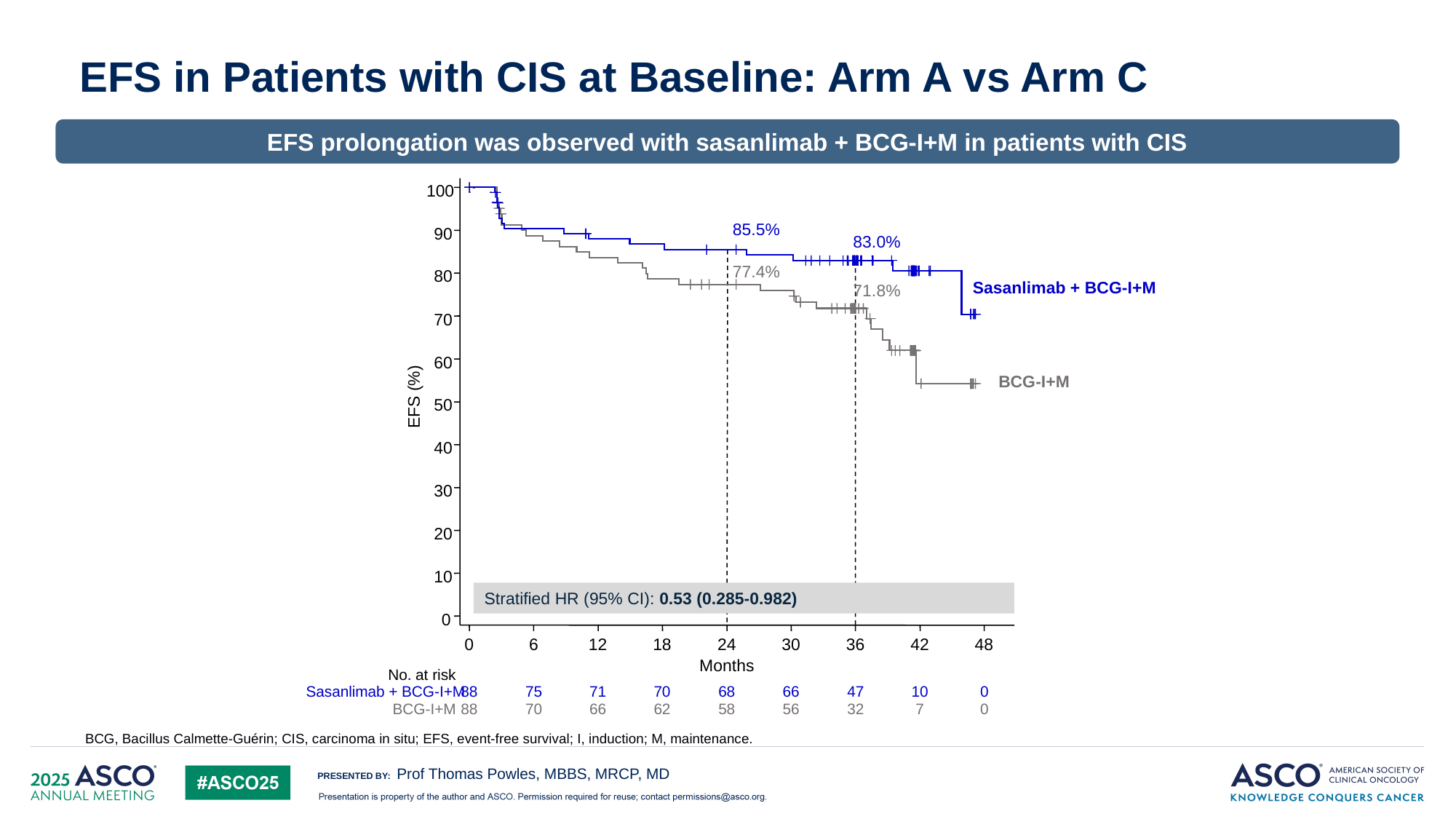

EFS in Patients with CIS at Baseline: Arm A vs Arm C
5
EFS prolongation was observed with sasanlimab + BCG-I+M in patients with CIS

100

85.5%
90

83.0%

77.4%
80

Sasanlimab + BCG-I+M
71.8%
70

60

BCG-I+M
EFS (%)
50

40

30

20

10

Stratified HR (95% CI): 0.53 (0.285-0.982)
0

0
6
12
18
24
30
36
42
48
Months
No. at risk
Sasanlimab + BCG-I+M
88
75
71
70
68
66
47
10
0
BCG-I+M
88
70
66
62
58
56
32
7
0
BCG, Bacillus Calmette-Guérin; CIS, carcinoma in situ; EFS, event-free survival; I, induction; M, maintenance.
Prof Thomas Powles, MBBS, MRCP, MD